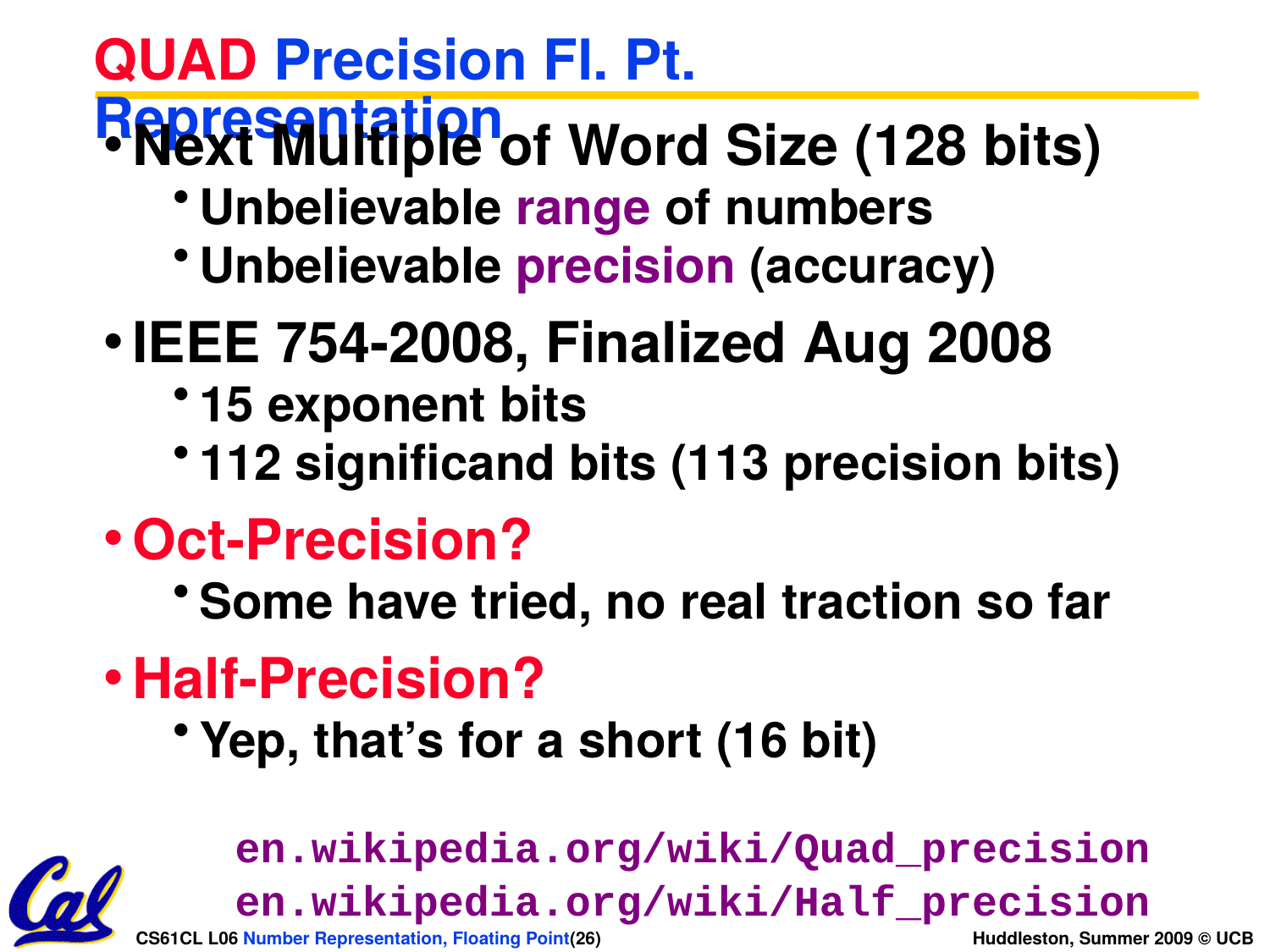

# QUAD Precision Fl. Pt. Representation
Next Multiple of Word Size (128 bits)
Unbelievable range of numbers
Unbelievable precision (accuracy)
IEEE 754-2008, Finalized Aug 2008
15 exponent bits
112 significand bits (113 precision bits)
Oct-Precision?
Some have tried, no real traction so far
Half-Precision?
Yep, that’s for a short (16 bit)
en.wikipedia.org/wiki/Quad_precision
en.wikipedia.org/wiki/Half_precision